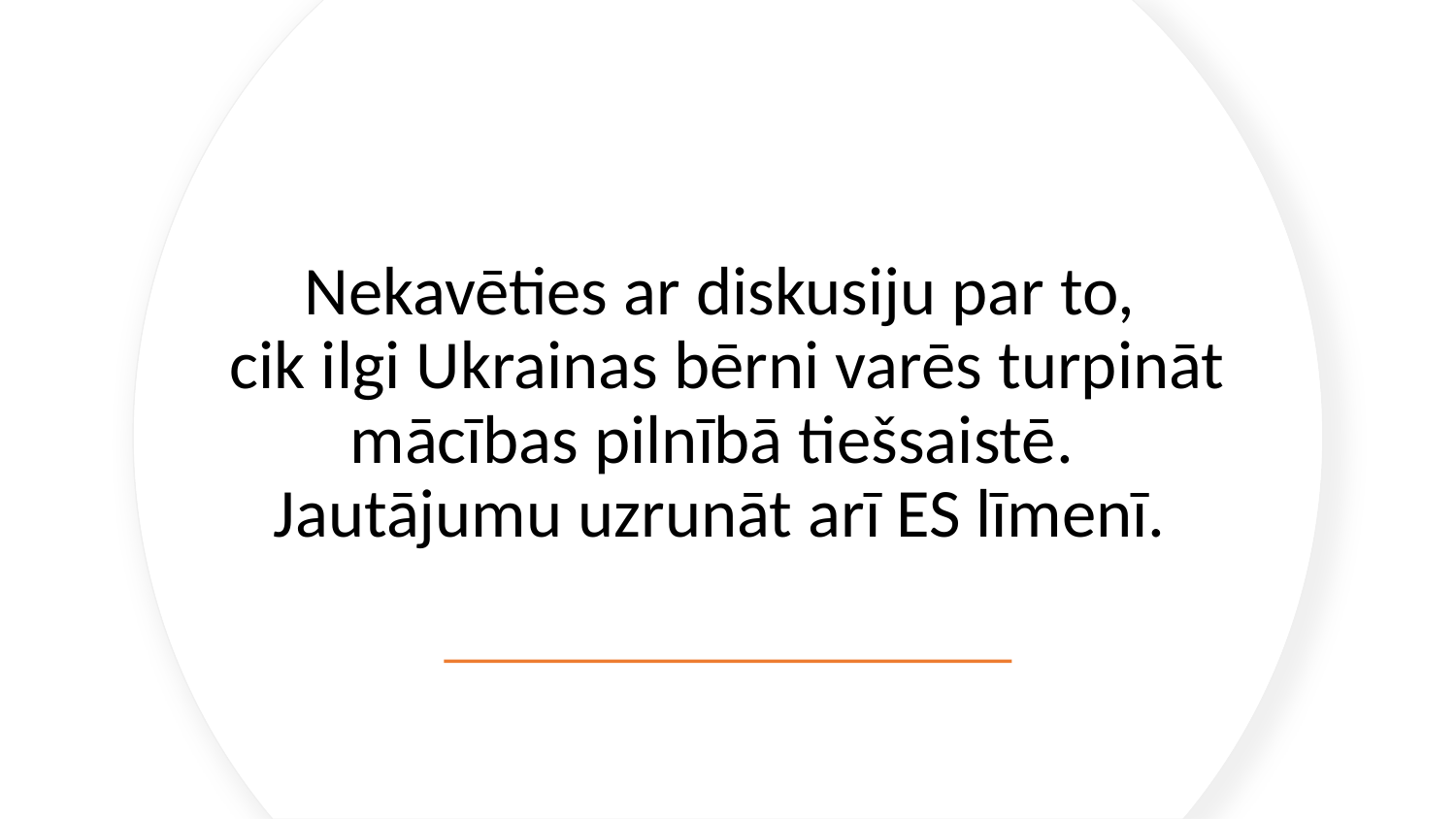

# Nekavēties ar diskusiju par to, cik ilgi Ukrainas bērni varēs turpināt mācības pilnībā tiešsaistē. Jautājumu uzrunāt arī ES līmenī.